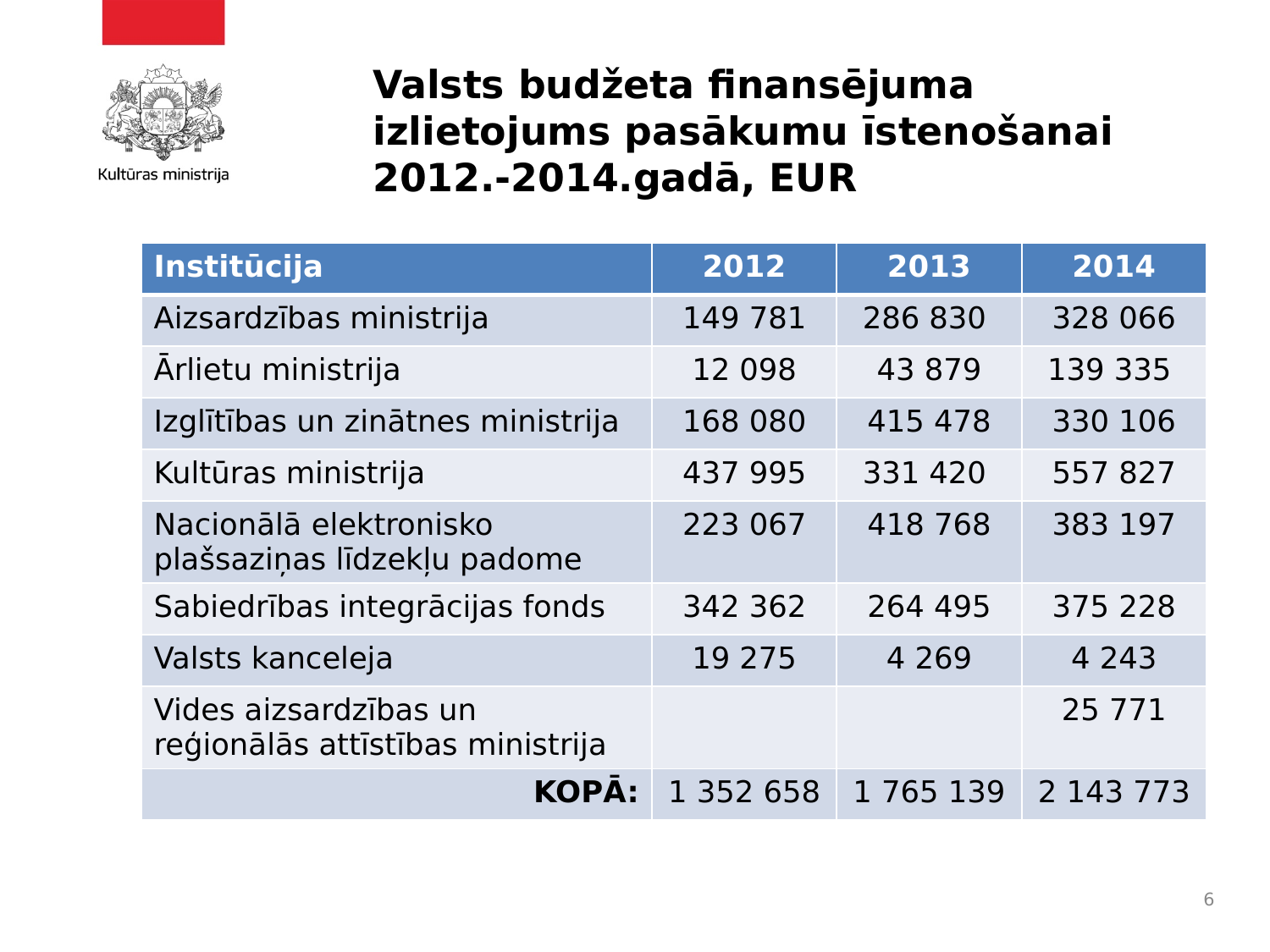

# Valsts budžeta finansējuma izlietojums pasākumu īstenošanai 2012.-2014.gadā, EUR
| Institūcija | 2012 | 2013 | 2014 |
| --- | --- | --- | --- |
| Aizsardzības ministrija | 149 781 | 286 830 | 328 066 |
| Ārlietu ministrija | 12 098 | 43 879 | 139 335 |
| Izglītības un zinātnes ministrija | 168 080 | 415 478 | 330 106 |
| Kultūras ministrija | 437 995 | 331 420 | 557 827 |
| Nacionālā elektronisko plašsaziņas līdzekļu padome | 223 067 | 418 768 | 383 197 |
| Sabiedrības integrācijas fonds | 342 362 | 264 495 | 375 228 |
| Valsts kanceleja | 19 275 | 4 269 | 4 243 |
| Vides aizsardzības un reģionālās attīstības ministrija |  |  | 25 771 |
| KOPĀ: | 1 352 658 | 1 765 139 | 2 143 773 |

6